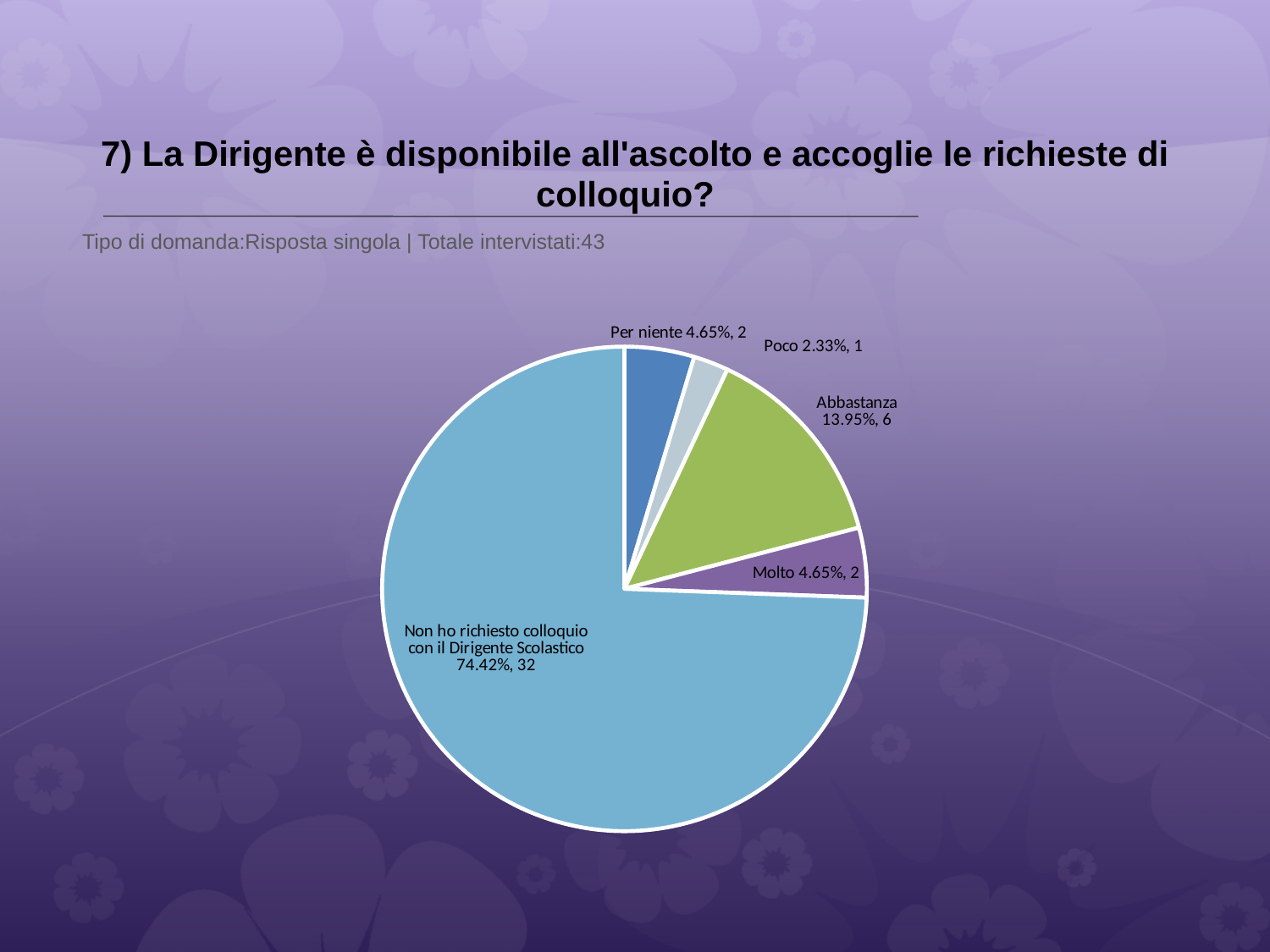

# 7) La Dirigente è disponibile all'ascolto e accoglie le richieste di colloquio?
 Tipo di domanda:Risposta singola | Totale intervistati:43

### Chart

| Category | Total |
|---|---|
| Per niente | 0.0465 |
| Poco | 0.0233 |
| Abbastanza | 0.13949999 |
| Molto | 0.0465 |
| Non ho richiesto colloquio con il Dirigente Scolastico | 0.7442 |